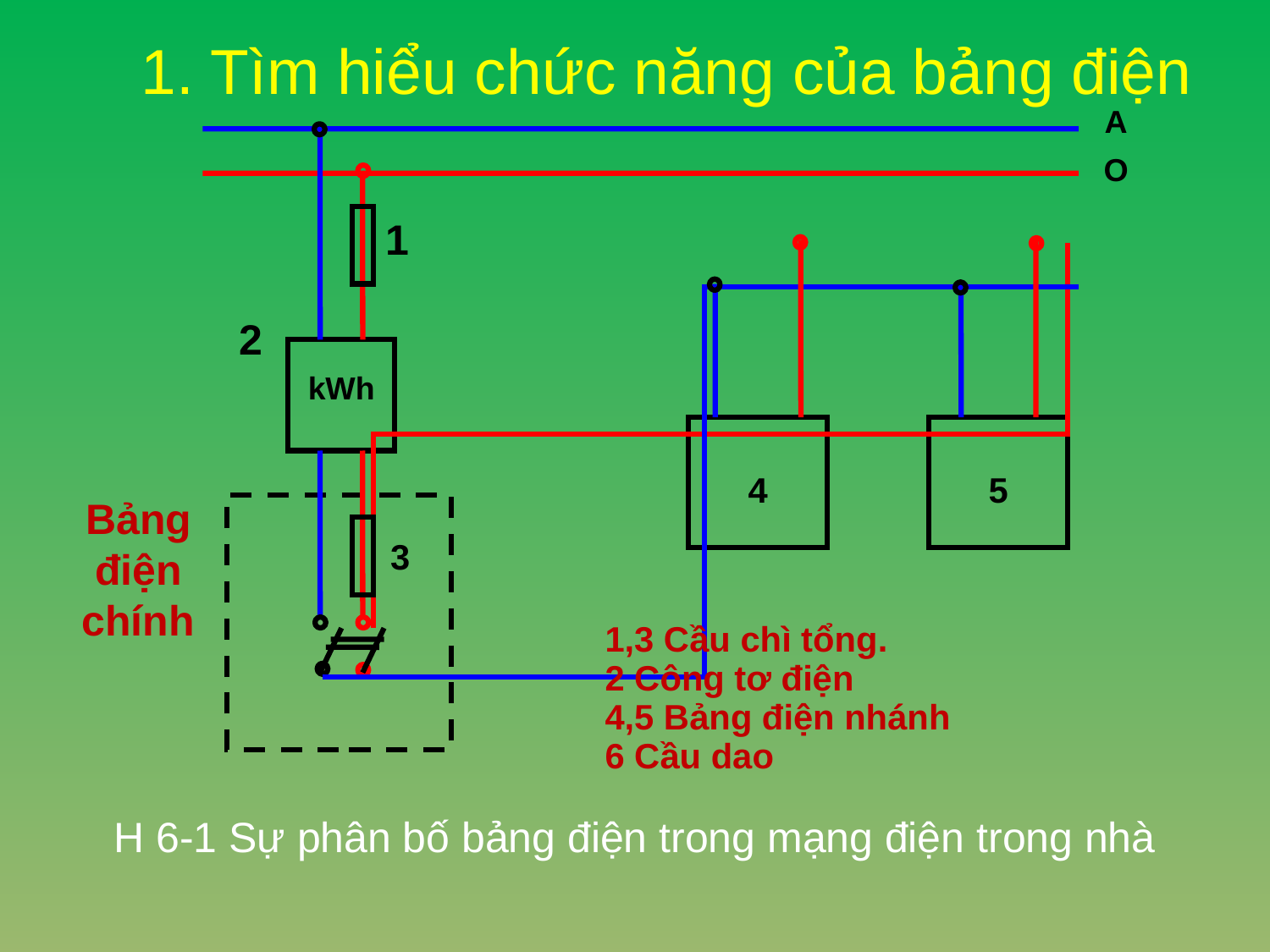

# 1. Tìm hiểu chức năng của bảng điện
A
O

1

2

kWh

4
5
Bảng điện chính

3

1,3 Cầu chì tổng.
2 Công tơ điện
4,5 Bảng điện nhánh
6 Cầu dao

H 6-1 Sự phân bố bảng điện trong mạng điện trong nhà